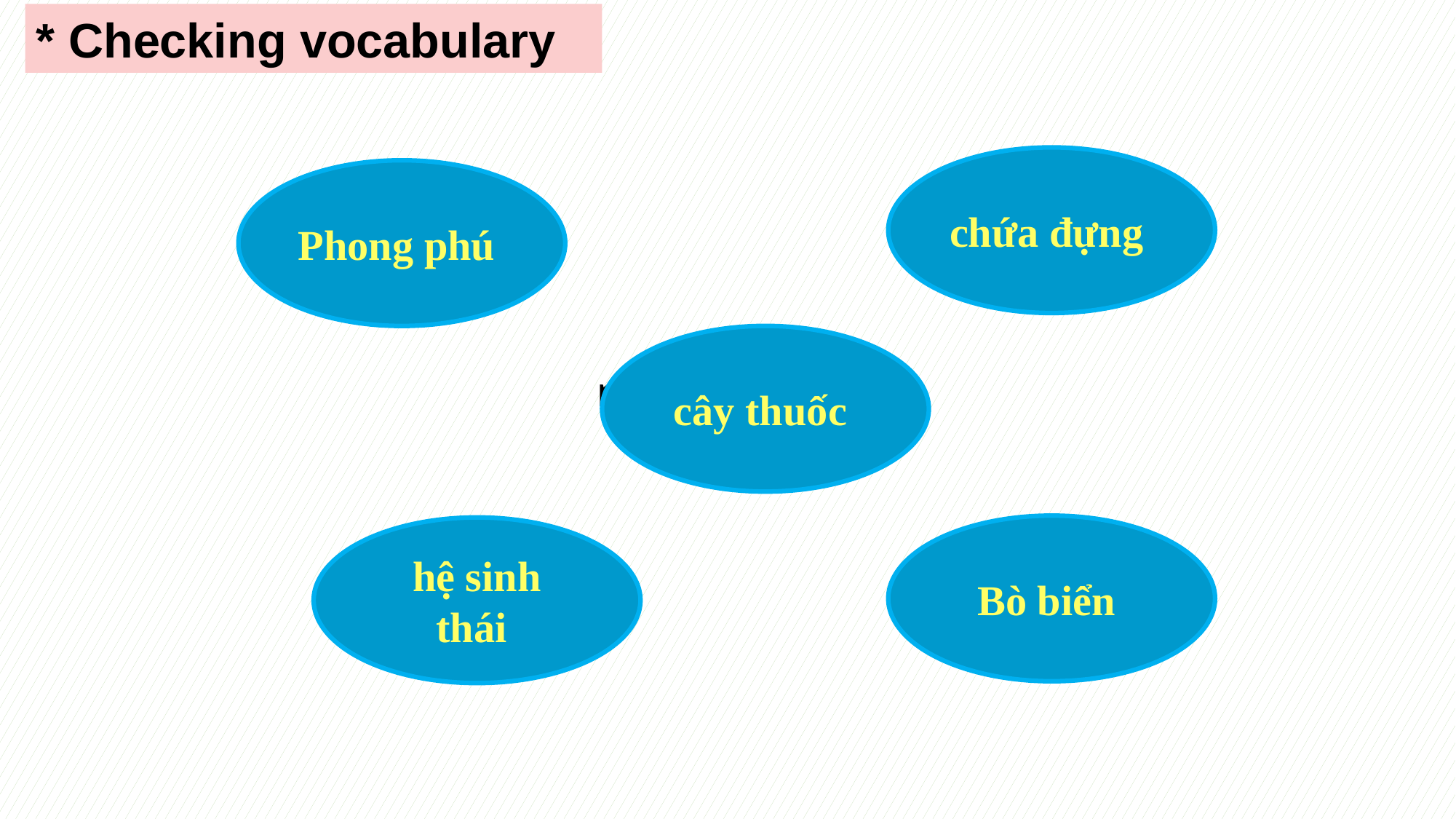

* Checking vocabulary
chứa đựng
Phong phú
contain
diverse
cây thuốc
medicinal plant
Bò biển
hệ sinh thái
dugong
Ecosystem